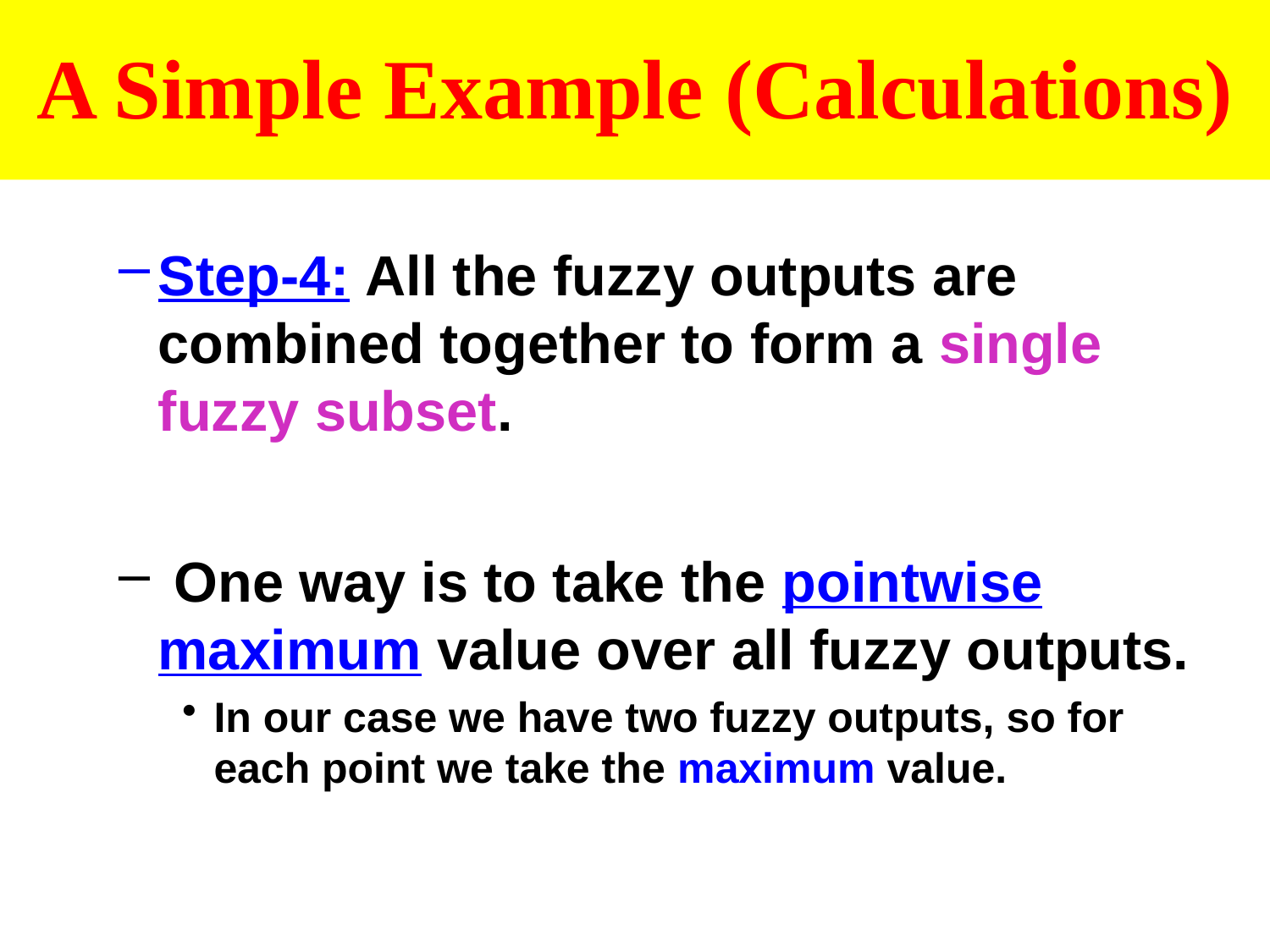

# A Simple Example (Calculations)
Step-4: All the fuzzy outputs are combined together to form a single fuzzy subset.

 One way is to take the pointwise maximum value over all fuzzy outputs.
In our case we have two fuzzy outputs, so for each point we take the maximum value.